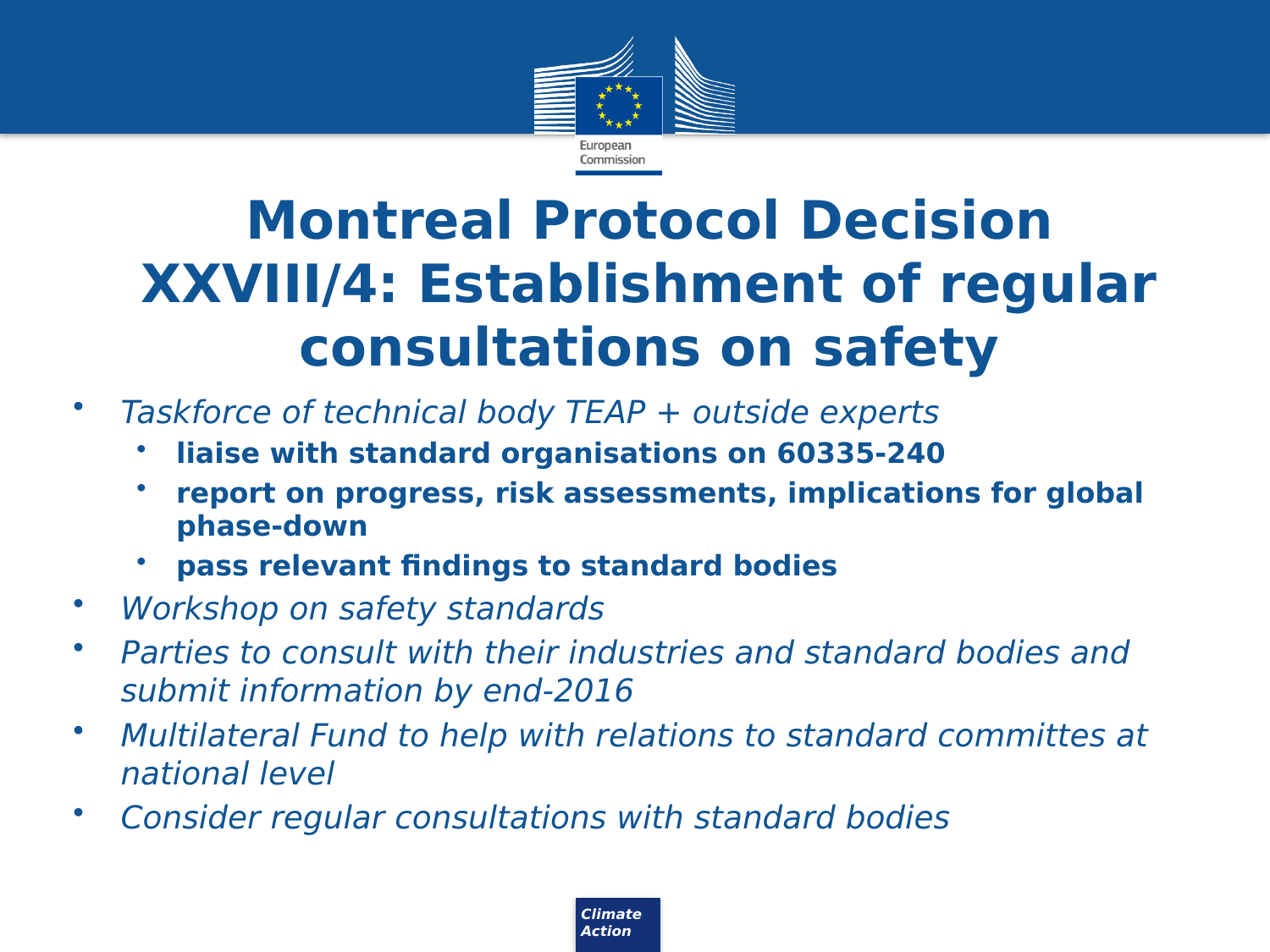

# Montreal Protocol Decision XXVIII/4: Establishment of regular consultations on safety
Taskforce of technical body TEAP + outside experts
liaise with standard organisations on 60335-240
report on progress, risk assessments, implications for global phase-down
pass relevant findings to standard bodies
Workshop on safety standards
Parties to consult with their industries and standard bodies and submit information by end-2016
Multilateral Fund to help with relations to standard committes at national level
Consider regular consultations with standard bodies